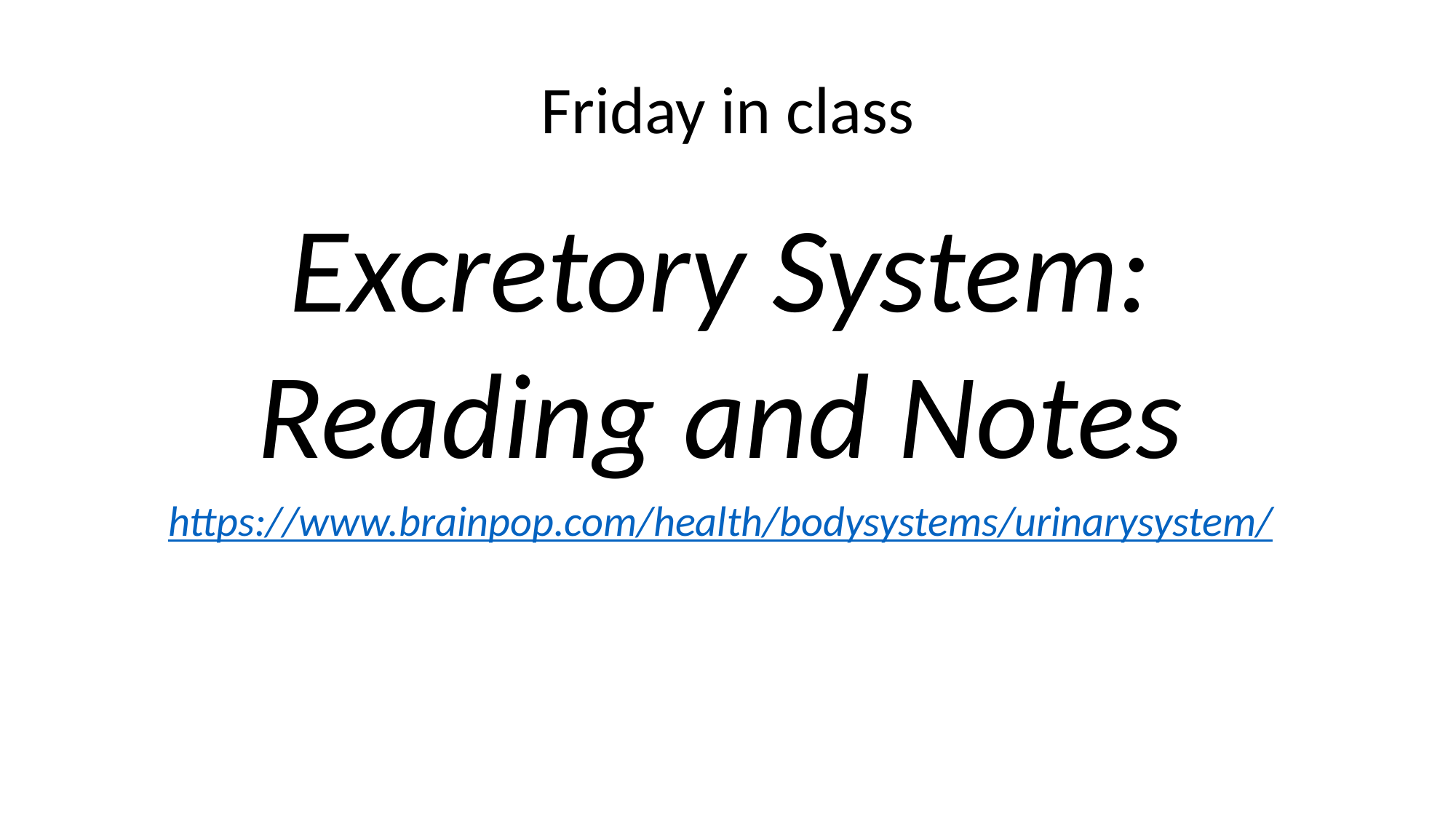

# Friday in class
Excretory System:
Reading and Notes
https://www.brainpop.com/health/bodysystems/urinarysystem/